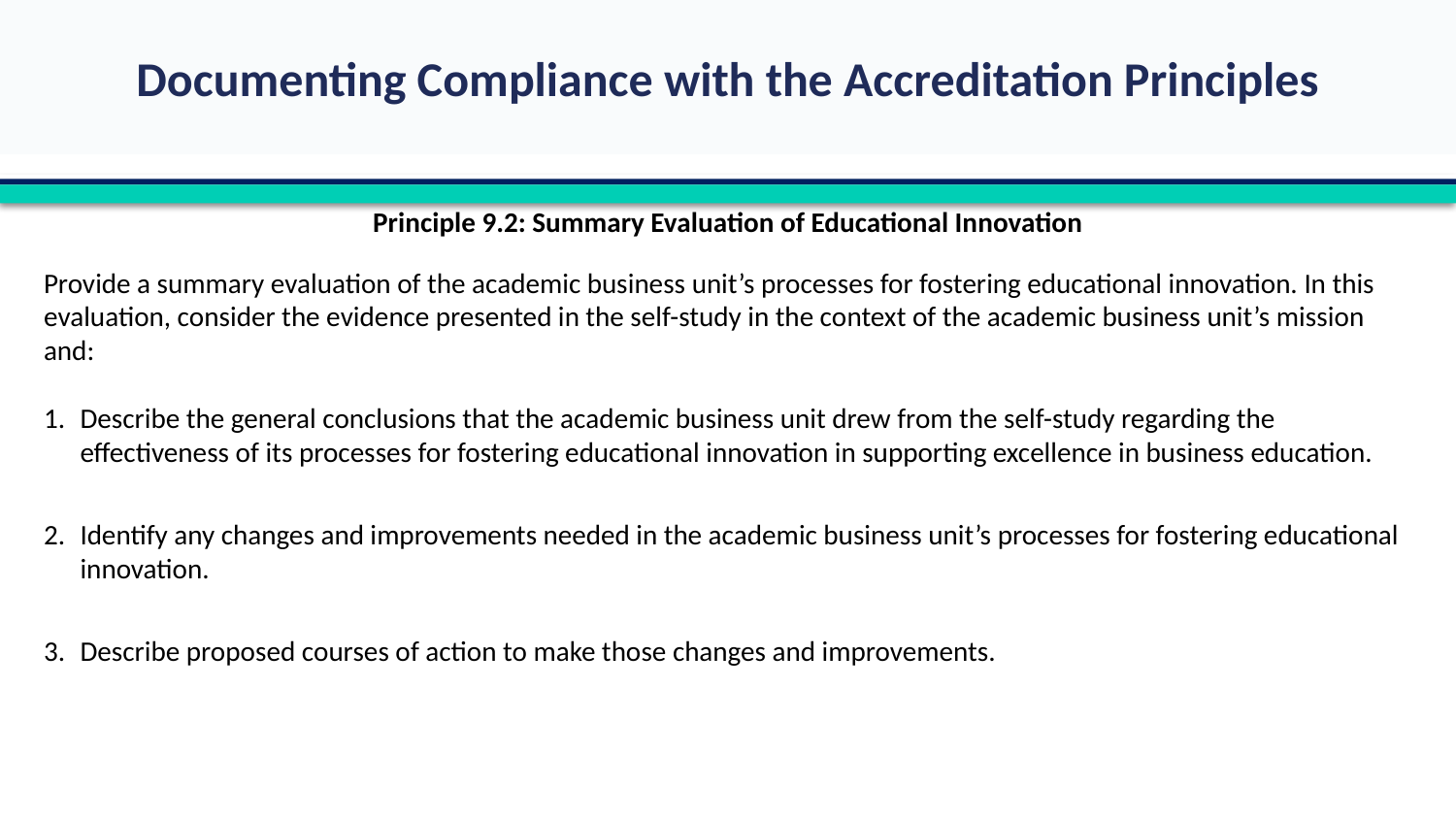

Principle 9.2: Summary Evaluation of Educational Innovation

Provide a summary evaluation of the academic business unit’s processes for fostering educational innovation. In this evaluation, consider the evidence presented in the self-study in the context of the academic business unit’s mission and:

1.	Describe the general conclusions that the academic business unit drew from the self-study regarding the effectiveness of its processes for fostering educational innovation in supporting excellence in business education.
2.	Identify any changes and improvements needed in the academic business unit’s processes for fostering educational innovation.
3.	Describe proposed courses of action to make those changes and improvements.